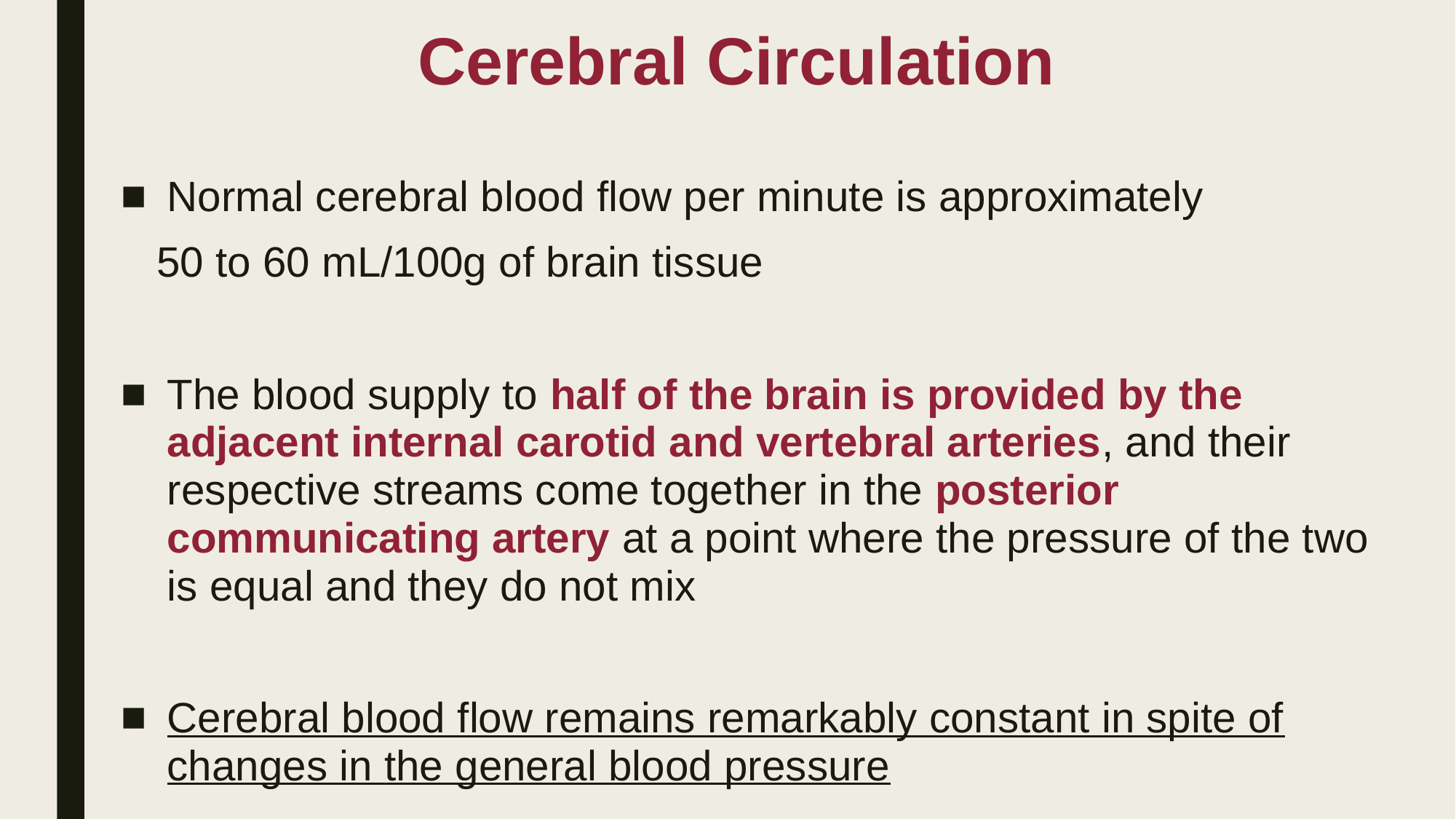

# Cerebral Circulation
Normal cerebral blood flow per minute is approximately
   50 to 60 mL/100g of brain tissue

The blood supply to half of the brain is provided by the adjacent internal carotid and vertebral arteries, and their respective streams come together in the posterior communicating artery at a point where the pressure of the two is equal and they do not mix

Cerebral blood flow remains remarkably constant in spite of changes in the general blood pressure